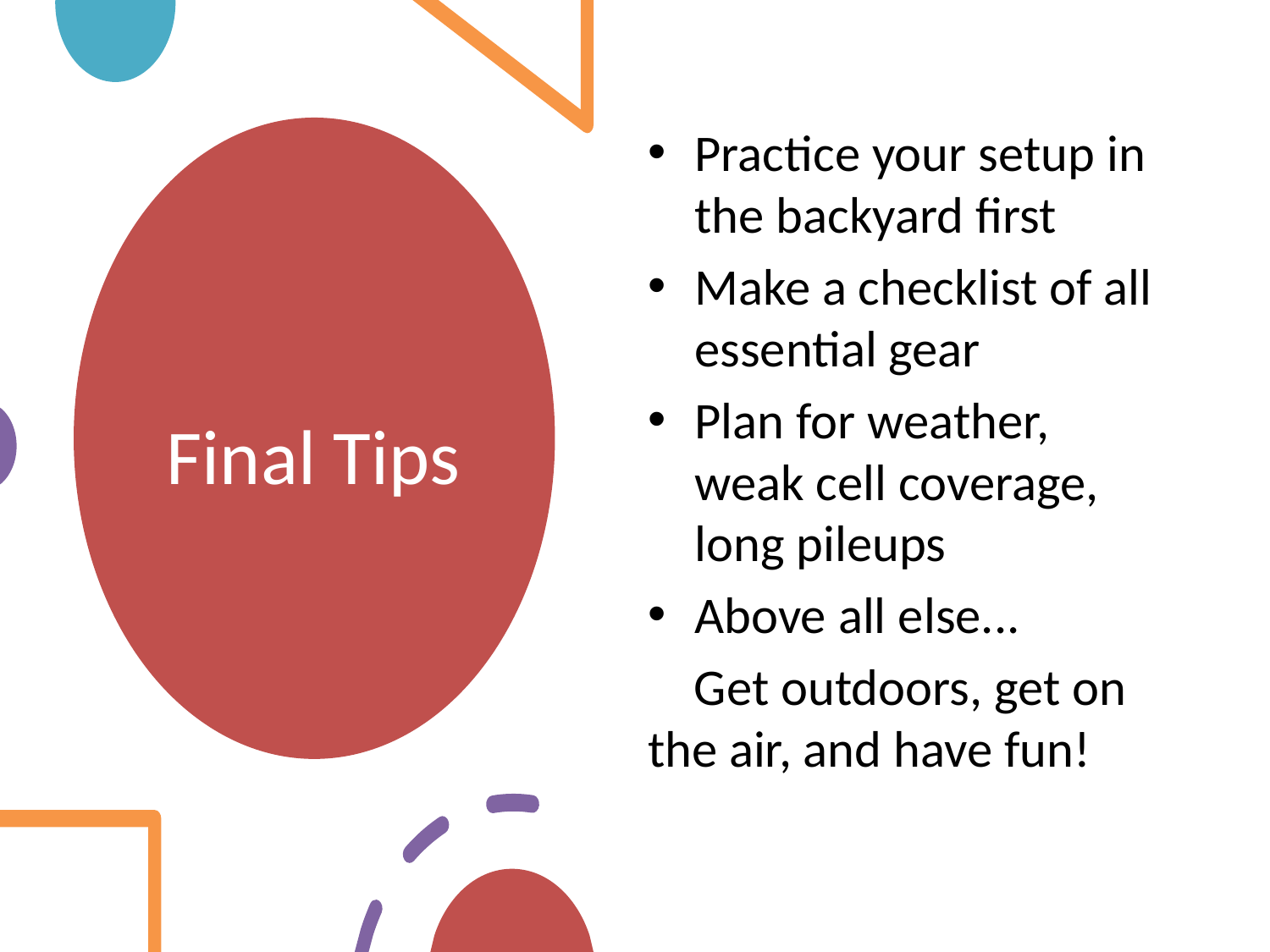

Practice your setup in the backyard first
Make a checklist of all essential gear
Plan for weather, weak cell coverage, long pileups
Above all else...
    Get outdoors, get on the air, and have fun!

# Final Tips